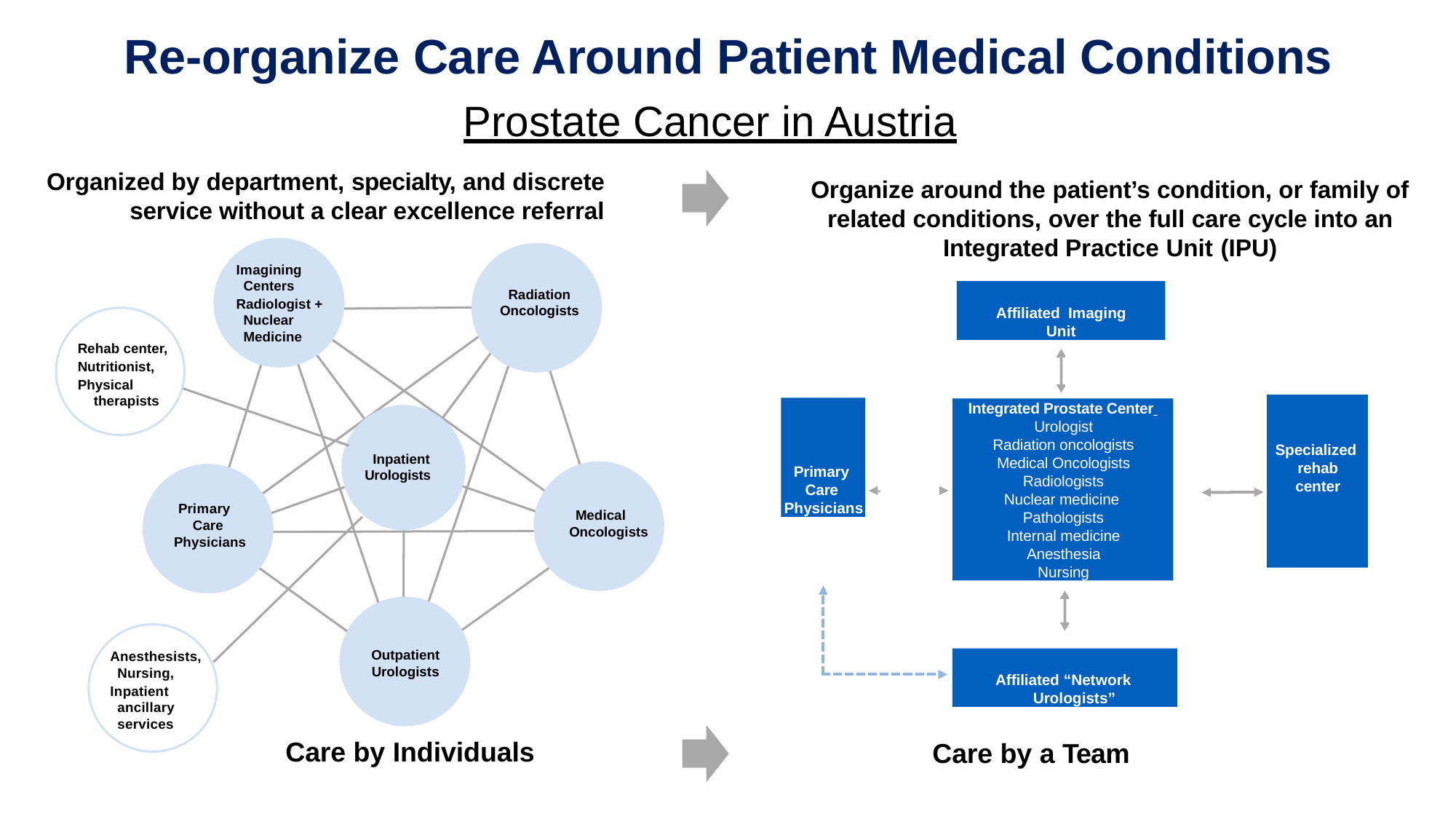

# Re-organize Care Around Patient Medical Conditions
Prostate Cancer in Austria
Organized by department, specialty, and discrete service without a clear excellence referral

Organize around the patient’s condition, or family of related conditions, over the full care cycle into an Integrated Practice Unit (IPU)

Imagining  Centers
Radiologist + Nuclear Medicine
Affiliated  Imaging Unit
Radiation Oncologists

Rehab center,
Nutritionist,
Physical therapists

Specialized rehab center

Primary  Care  Physicians
Integrated Prostate Center  Urologist
Radiation oncologists
Medical Oncologists
Radiologists
Nuclear medicine
Pathologists
Internal medicine
Anesthesia
Nursing
Inpatient
Urologists

Primary  Care
Medical Oncologists

Physicians

Outpatient
Anesthesists, Nursing,
Inpatient ancillary services

Affiliated “Network  Urologists”
Urologists

Care by Individuals
Care by a Team